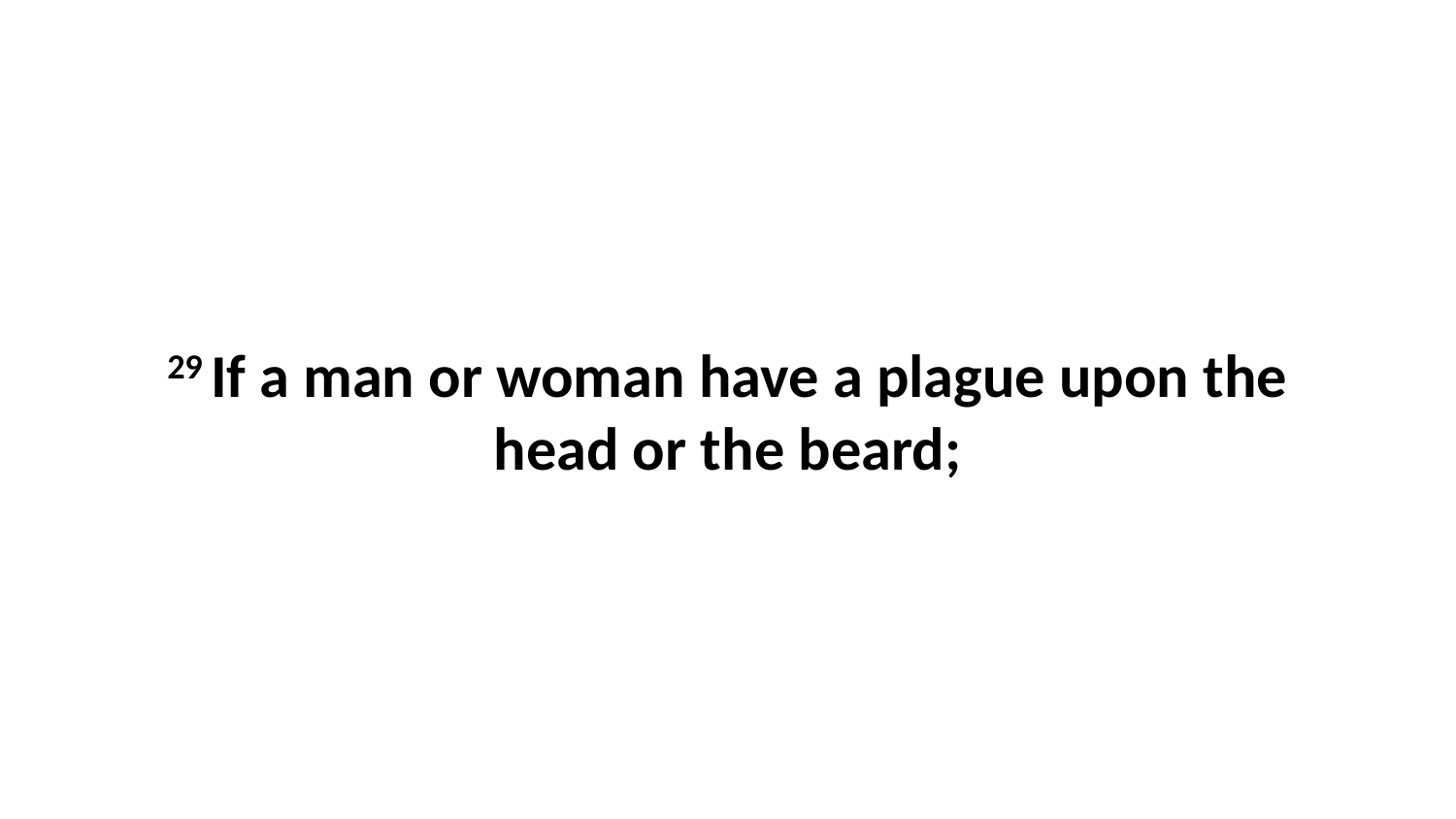

29 If a man or woman have a plague upon the head or the beard;